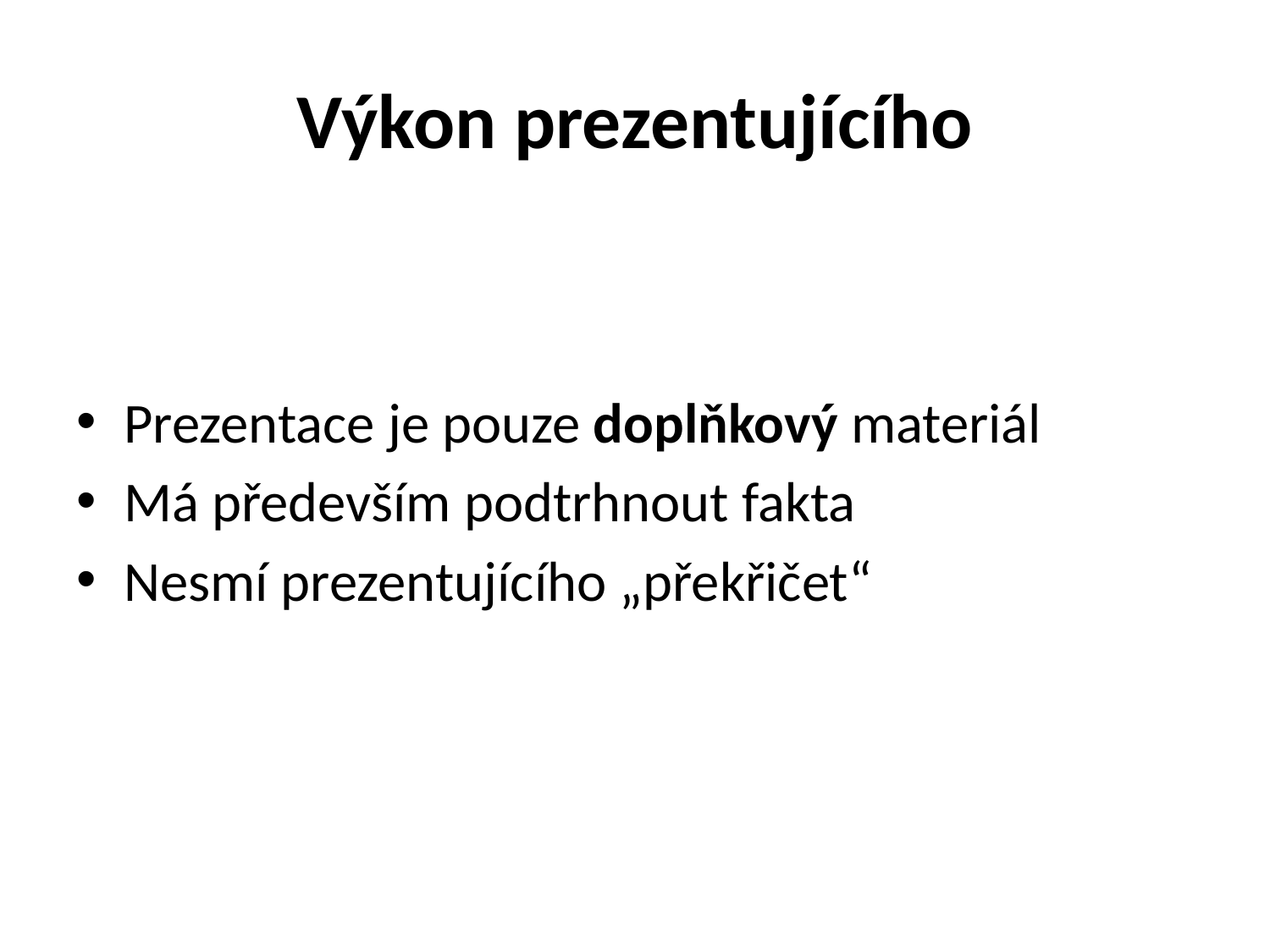

# Výkon prezentujícího

Prezentace je pouze doplňkový materiál
Má především podtrhnout fakta
Nesmí prezentujícího „překřičet“